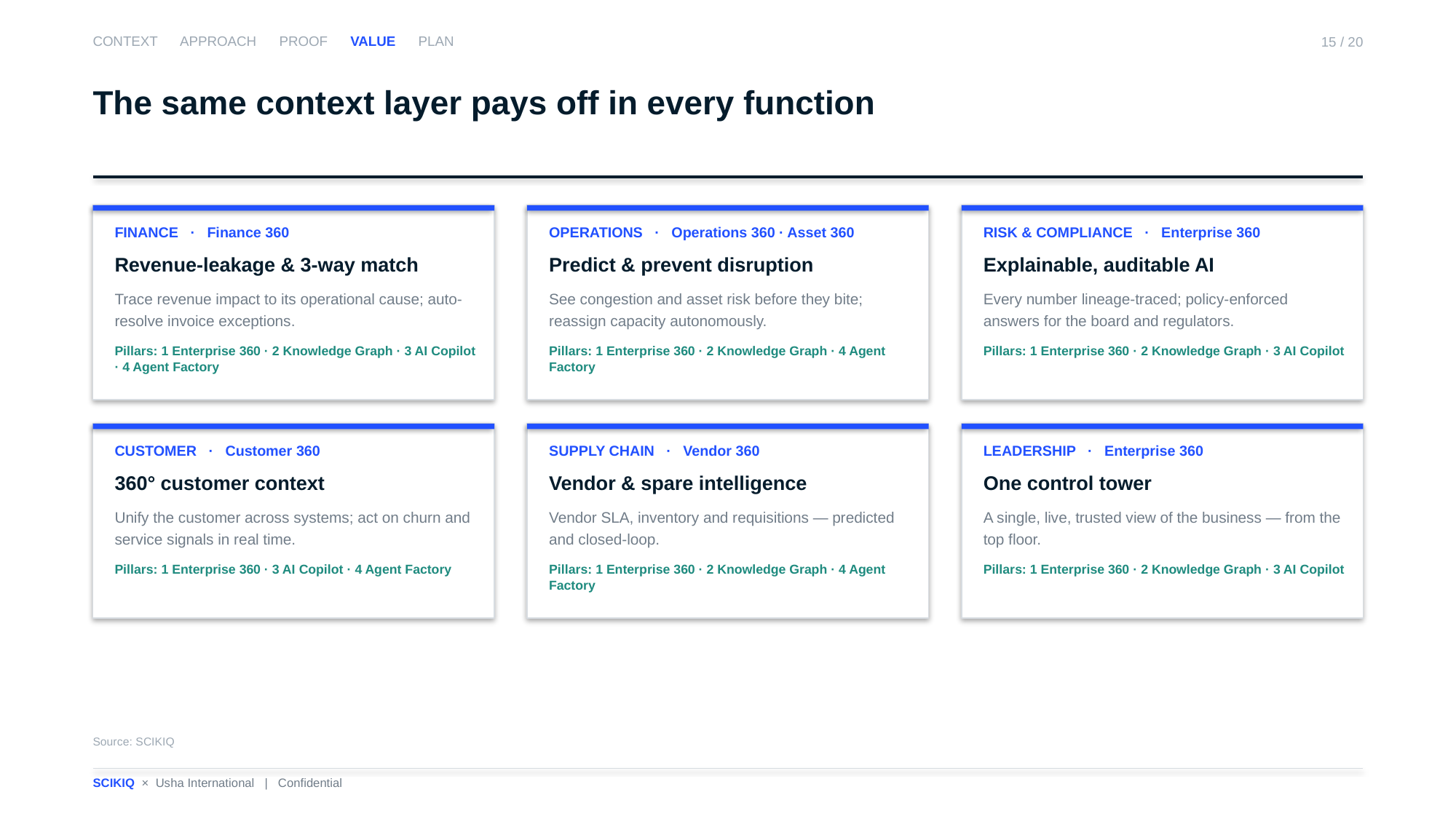

CONTEXT      APPROACH      PROOF      VALUE      PLAN
15 / 20
The same context layer pays off in every function

FINANCE   ·   Finance 360
Revenue-leakage & 3-way match
Trace revenue impact to its operational cause; auto-resolve invoice exceptions.
Pillars: 1 Enterprise 360 · 2 Knowledge Graph · 3 AI Copilot · 4 Agent Factory
OPERATIONS   ·   Operations 360 · Asset 360
Predict & prevent disruption
See congestion and asset risk before they bite; reassign capacity autonomously.
Pillars: 1 Enterprise 360 · 2 Knowledge Graph · 4 Agent Factory
RISK & COMPLIANCE   ·   Enterprise 360
Explainable, auditable AI
Every number lineage-traced; policy-enforced answers for the board and regulators.
Pillars: 1 Enterprise 360 · 2 Knowledge Graph · 3 AI Copilot

CUSTOMER   ·   Customer 360
360° customer context
Unify the customer across systems; act on churn and service signals in real time.
Pillars: 1 Enterprise 360 · 3 AI Copilot · 4 Agent Factory
SUPPLY CHAIN   ·   Vendor 360
Vendor & spare intelligence
Vendor SLA, inventory and requisitions — predicted and closed-loop.
Pillars: 1 Enterprise 360 · 2 Knowledge Graph · 4 Agent Factory
LEADERSHIP   ·   Enterprise 360
One control tower
A single, live, trusted view of the business — from the top floor.
Pillars: 1 Enterprise 360 · 2 Knowledge Graph · 3 AI Copilot
Source: SCIKIQ
SCIKIQ  ×  Usha International   |   Confidential